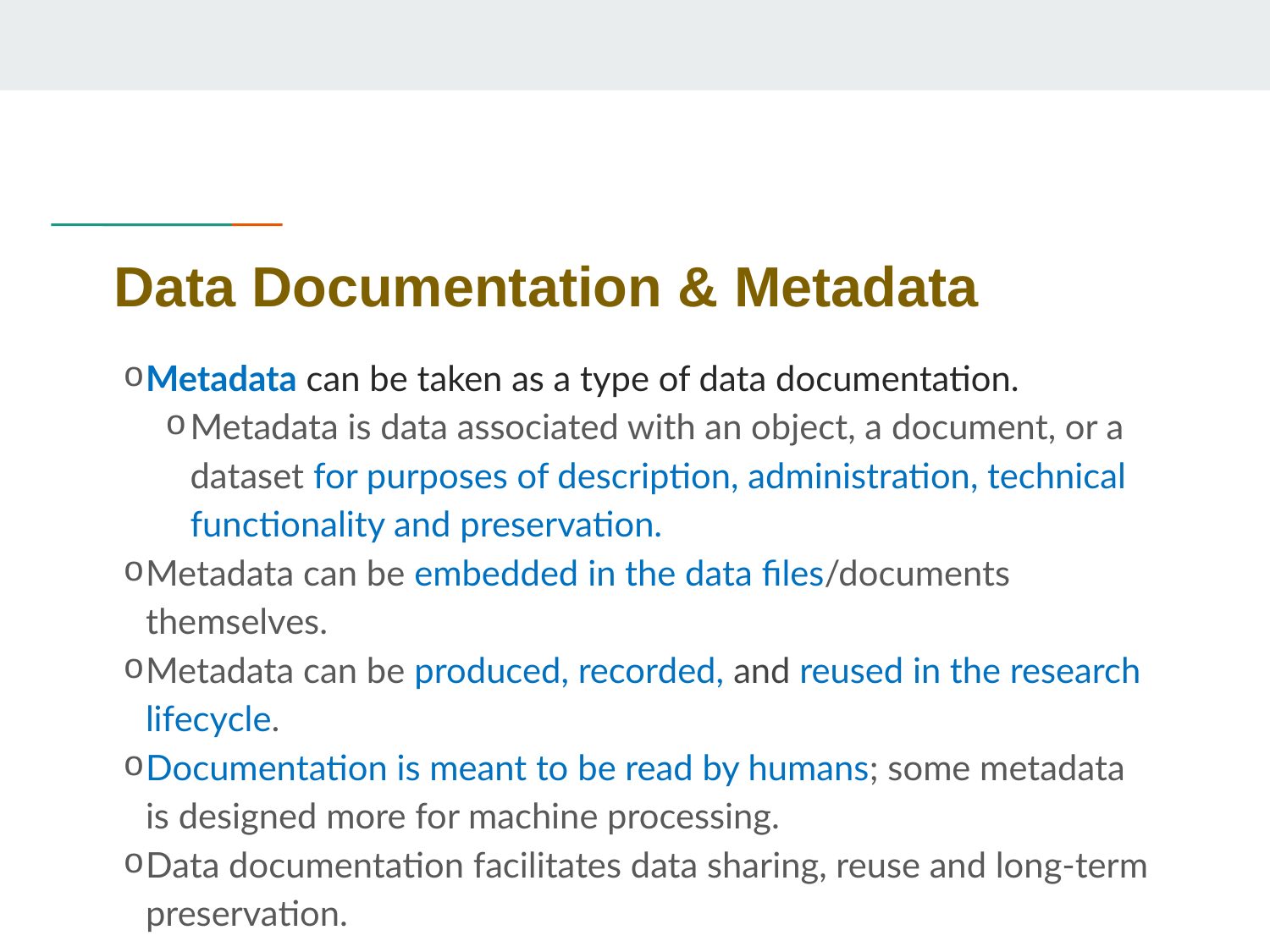

# Data Documentation & Metadata
Metadata can be taken as a type of data documentation.
Metadata is data associated with an object, a document, or a dataset for purposes of description, administration, technical functionality and preservation.
Metadata can be embedded in the data files/documents themselves.
Metadata can be produced, recorded, and reused in the research lifecycle.
Documentation is meant to be read by humans; some metadata is designed more for machine processing.
Data documentation facilitates data sharing, reuse and long-term preservation.